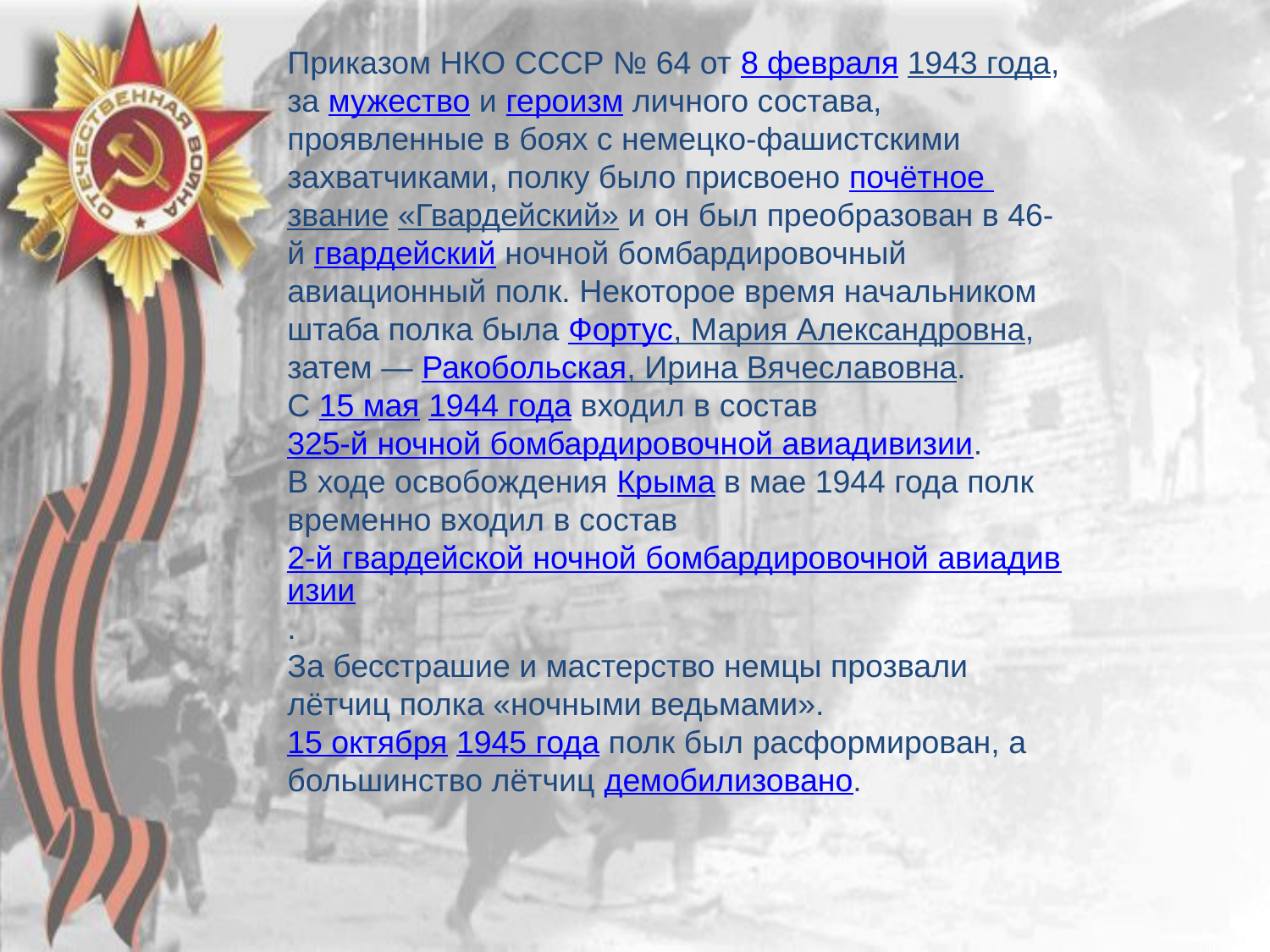

Приказом НКО СССР № 64 от 8 февраля 1943 года, за мужество и героизм личного состава, проявленные в боях с немецко-фашистскими захватчиками, полку было присвоено почётное звание «Гвардейский» и он был преобразован в 46-й гвардейский ночной бомбардировочный авиационный полк. Некоторое время начальником штаба полка была Фортус, Мария Александровна, затем — Ракобольская, Ирина Вячеславовна.
С 15 мая 1944 года входил в состав 325-й ночной бомбардировочной авиадивизии.
В ходе освобождения Крыма в мае 1944 года полк временно входил в состав 2-й гвардейской ночной бомбардировочной авиадивизии.
За бесстрашие и мастерство немцы прозвали лётчиц полка «ночными ведьмами».
15 октября 1945 года полк был расформирован, а большинство лётчиц демобилизовано.